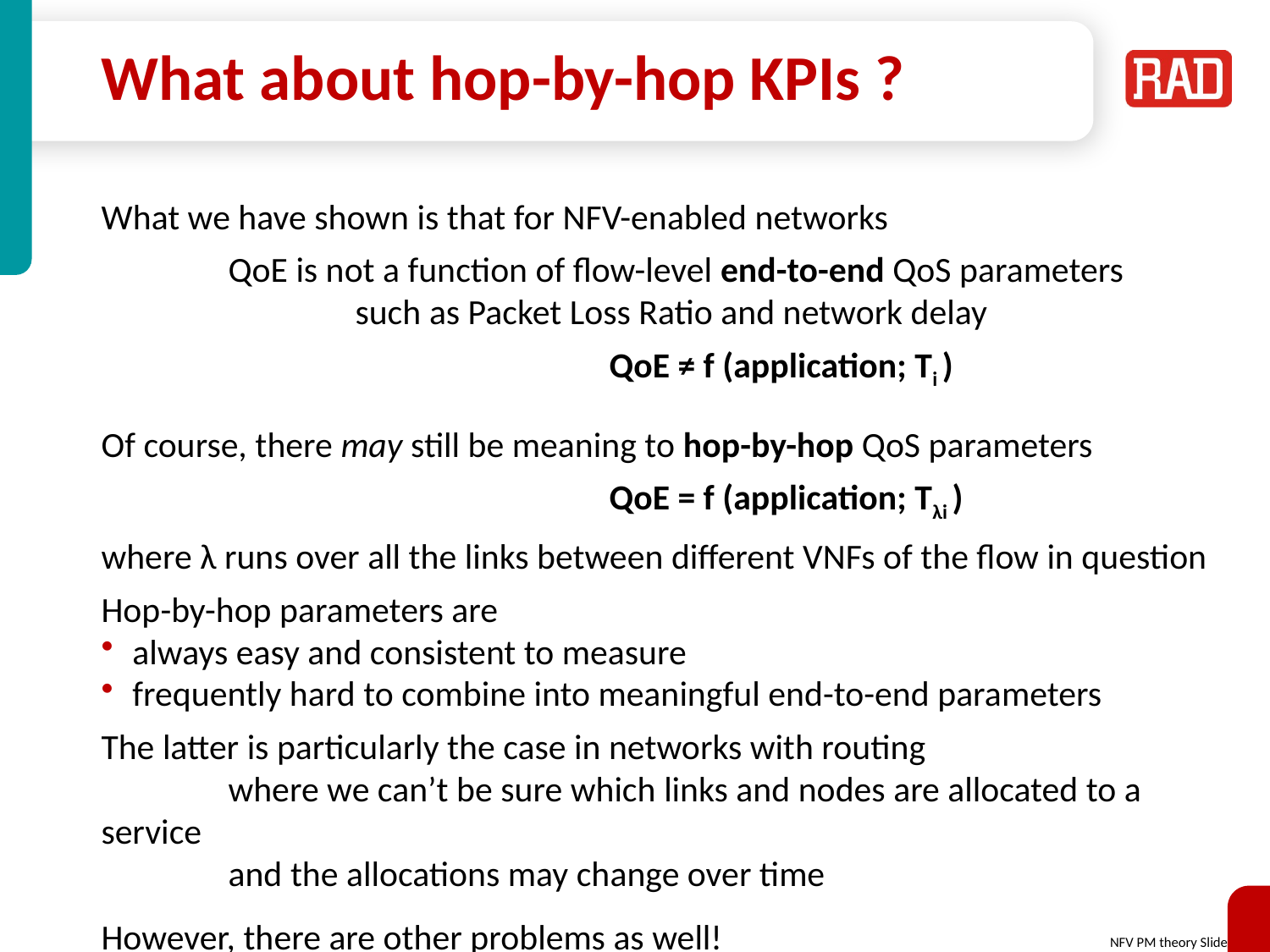

# What about hop-by-hop KPIs ?
What we have shown is that for NFV-enabled networks
	QoE is not a function of flow-level end-to-end QoS parameters
		such as Packet Loss Ratio and network delay
				QoE ≠ f (application; Ti )
Of course, there may still be meaning to hop-by-hop QoS parameters
				QoE = f (application; Tλi )
where λ runs over all the links between different VNFs of the flow in question
Hop-by-hop parameters are
always easy and consistent to measure
frequently hard to combine into meaningful end-to-end parameters
The latter is particularly the case in networks with routing
	where we can’t be sure which links and nodes are allocated to a service
	and the allocations may change over time
However, there are other problems as well!